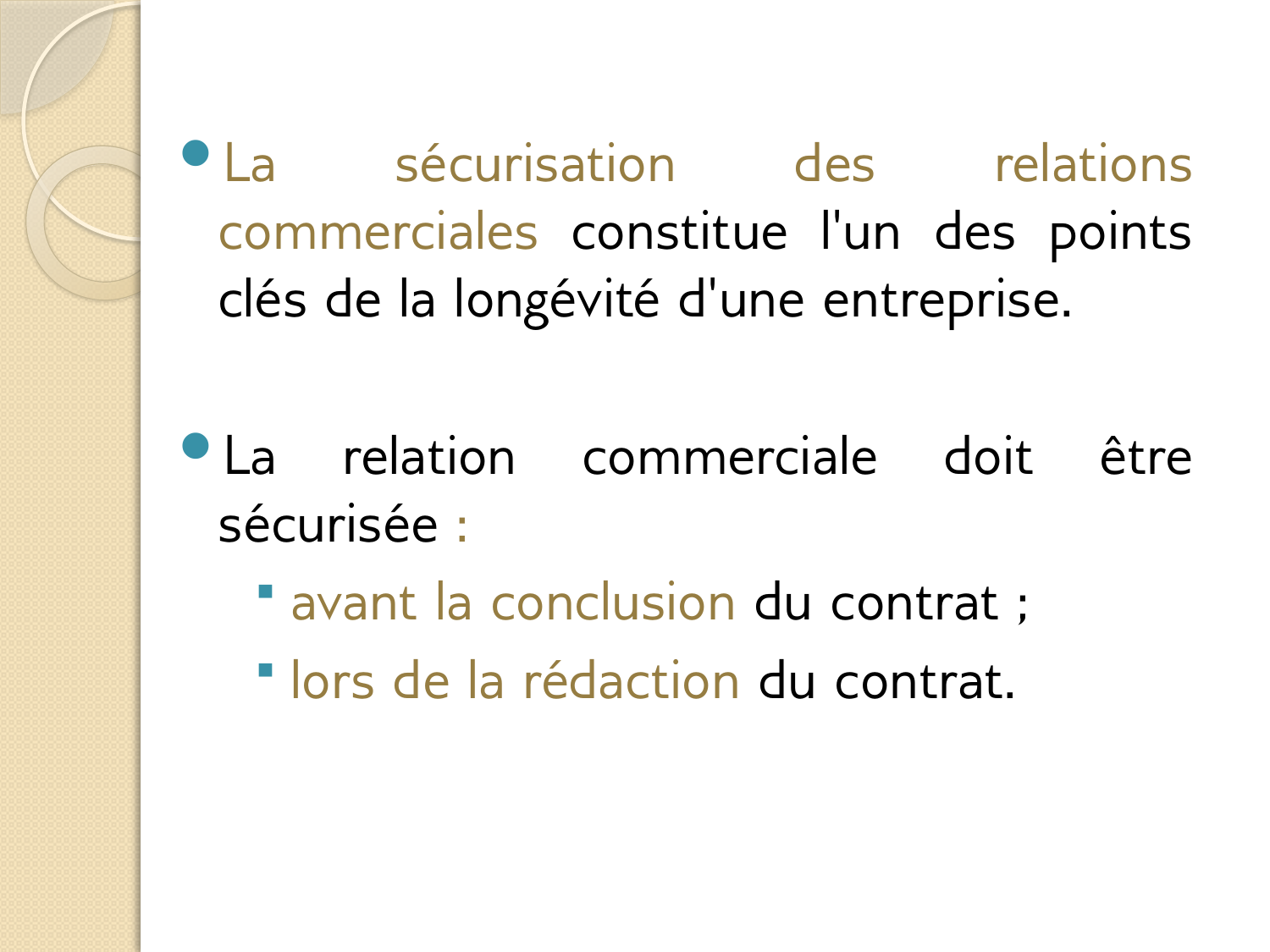

La sécurisation des relations commerciales constitue l'un des points clés de la longévité d'une entreprise.

La relation commerciale doit être sécurisée :
avant la conclusion du contrat ;
lors de la rédaction du contrat.